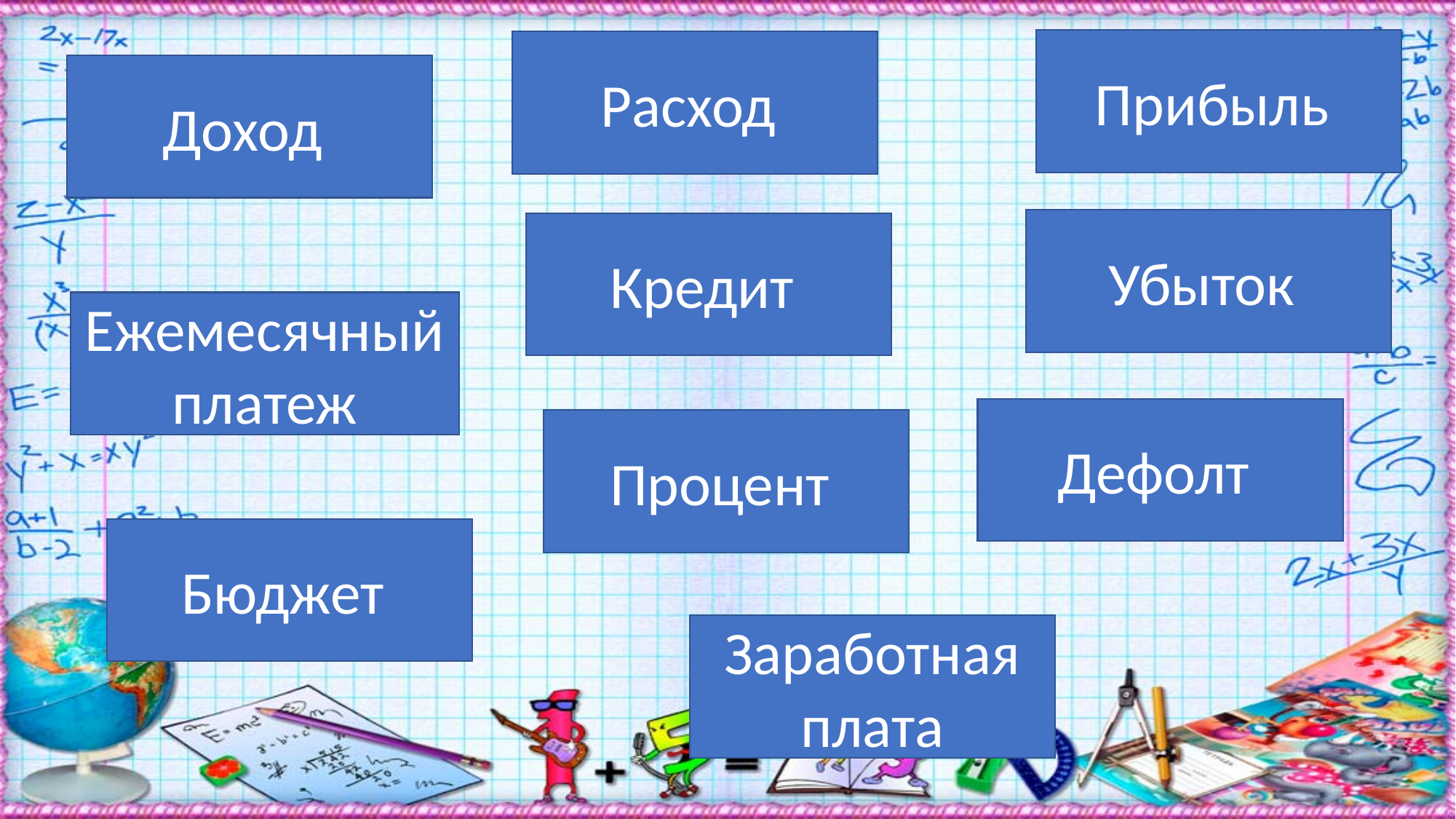

Прибыль
Расход
#
Доход
Убыток
Кредит

Ежемесячный платеж
Дефолт
Процент
Бюджет
Заработная плата